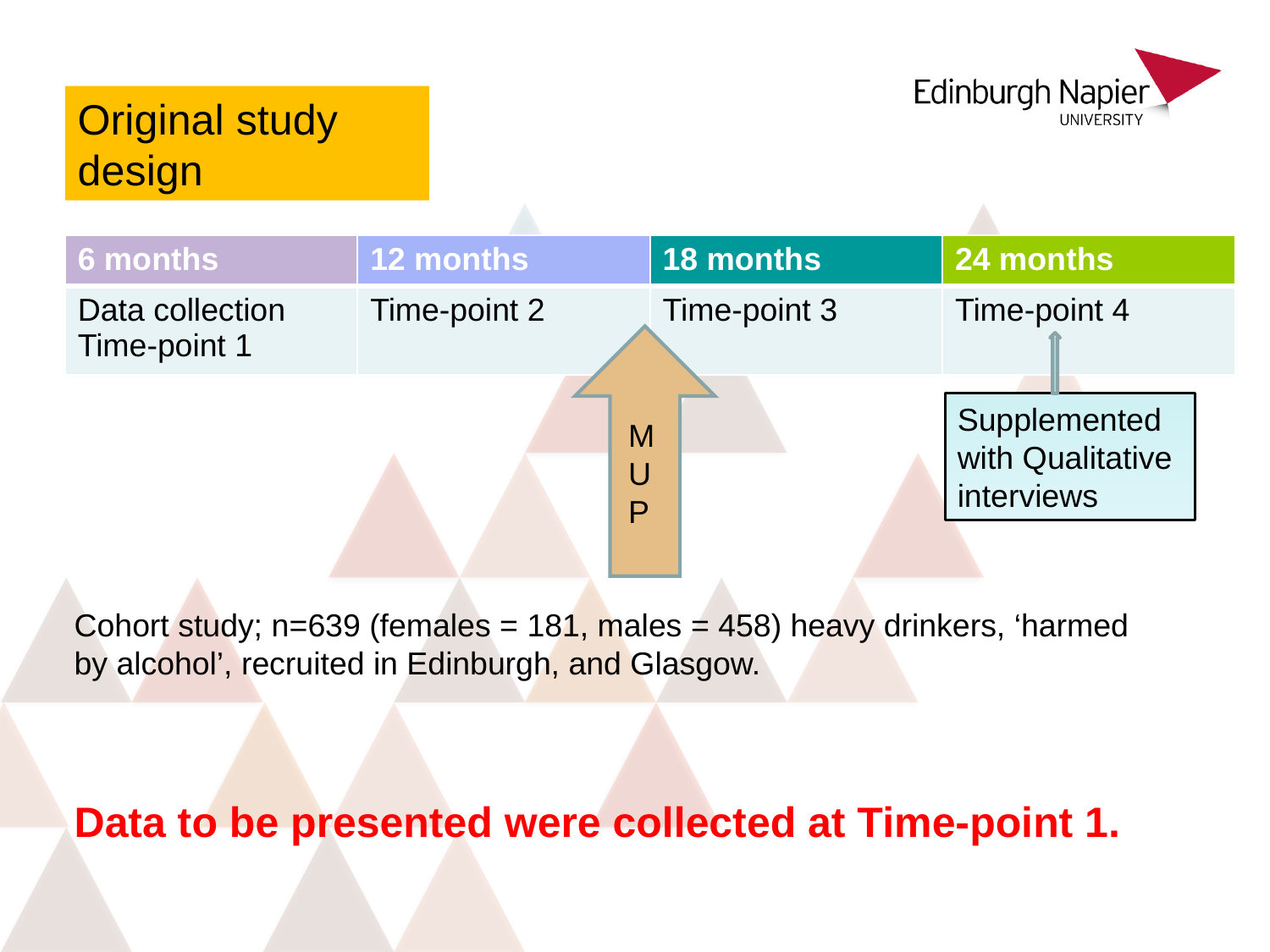

Original study design
| 6 months | 12 months | 18 months | 24 months |
| --- | --- | --- | --- |
| Data collection Time-point 1 | Time-point 2 | Time-point 3 | Time-point 4 |

MUP
Supplemented with Qualitative interviews
MUP
Cohort study; n=639 (females = 181, males = 458) heavy drinkers, ‘harmed by alcohol’, recruited in Edinburgh, and Glasgow.

Data to be presented were collected at Time-point 1.